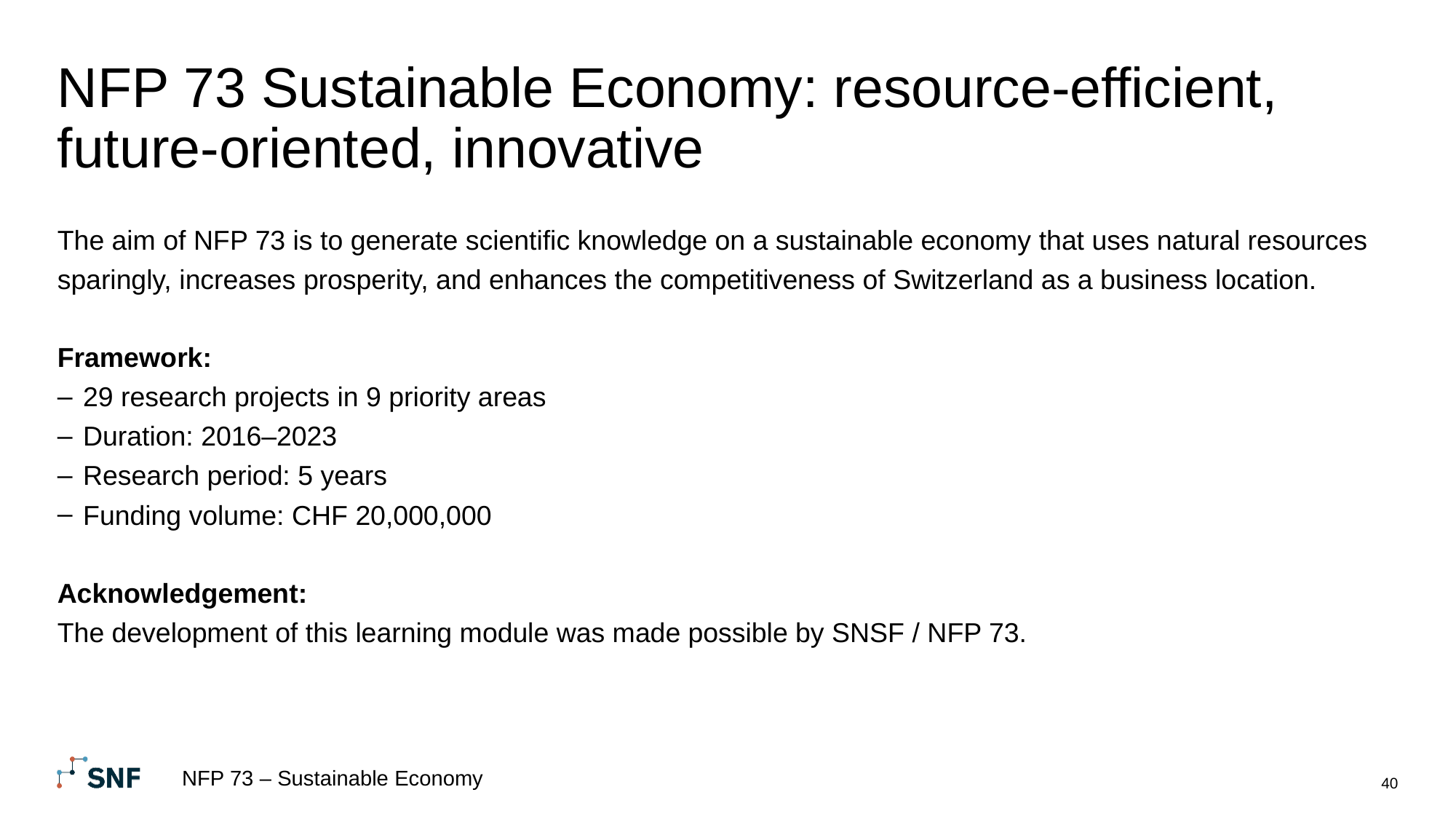

# NFP 73 Sustainable Economy: resource-efficient, future-oriented, innovative
The aim of NFP 73 is to generate scientific knowledge on a sustainable economy that uses natural resources sparingly, increases prosperity, and enhances the competitiveness of Switzerland as a business location.

Framework:
29 research projects in 9 priority areas
Duration: 2016–2023
Research period: 5 years
Funding volume: CHF 20,000,000

Acknowledgement:
The development of this learning module was made possible by SNSF / NFP 73.

NFP 73 – Sustainable Economy
40